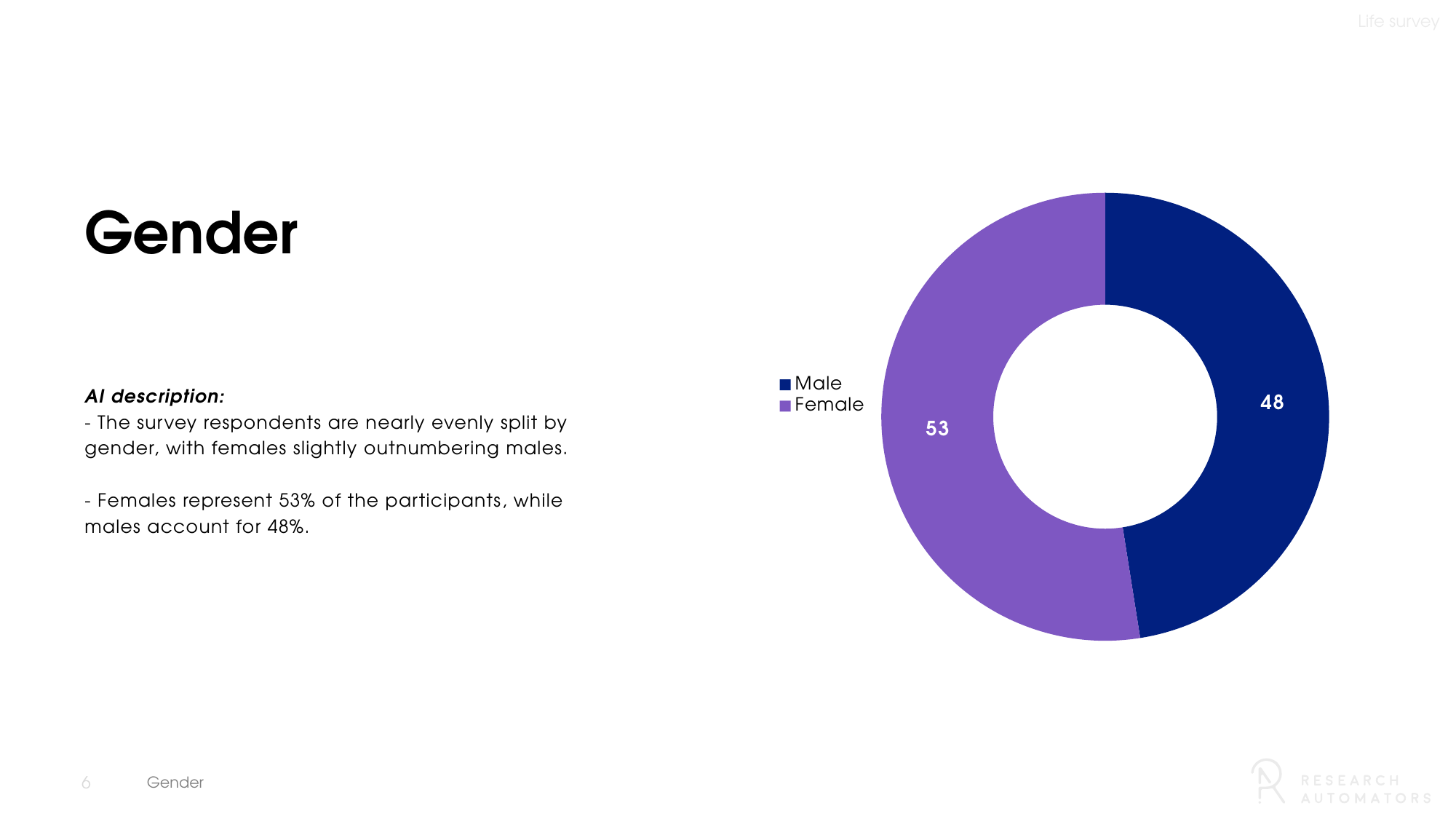

Life survey

### Chart:

| Category | Gender |
|---|---|
| Male | 47.5 |
| Female | 52.5 |
Gender
AI description:
- The survey respondents are nearly evenly split by gender, with females slightly outnumbering males.
- Females represent 53% of the participants, while males account for 48%.
6
Gender